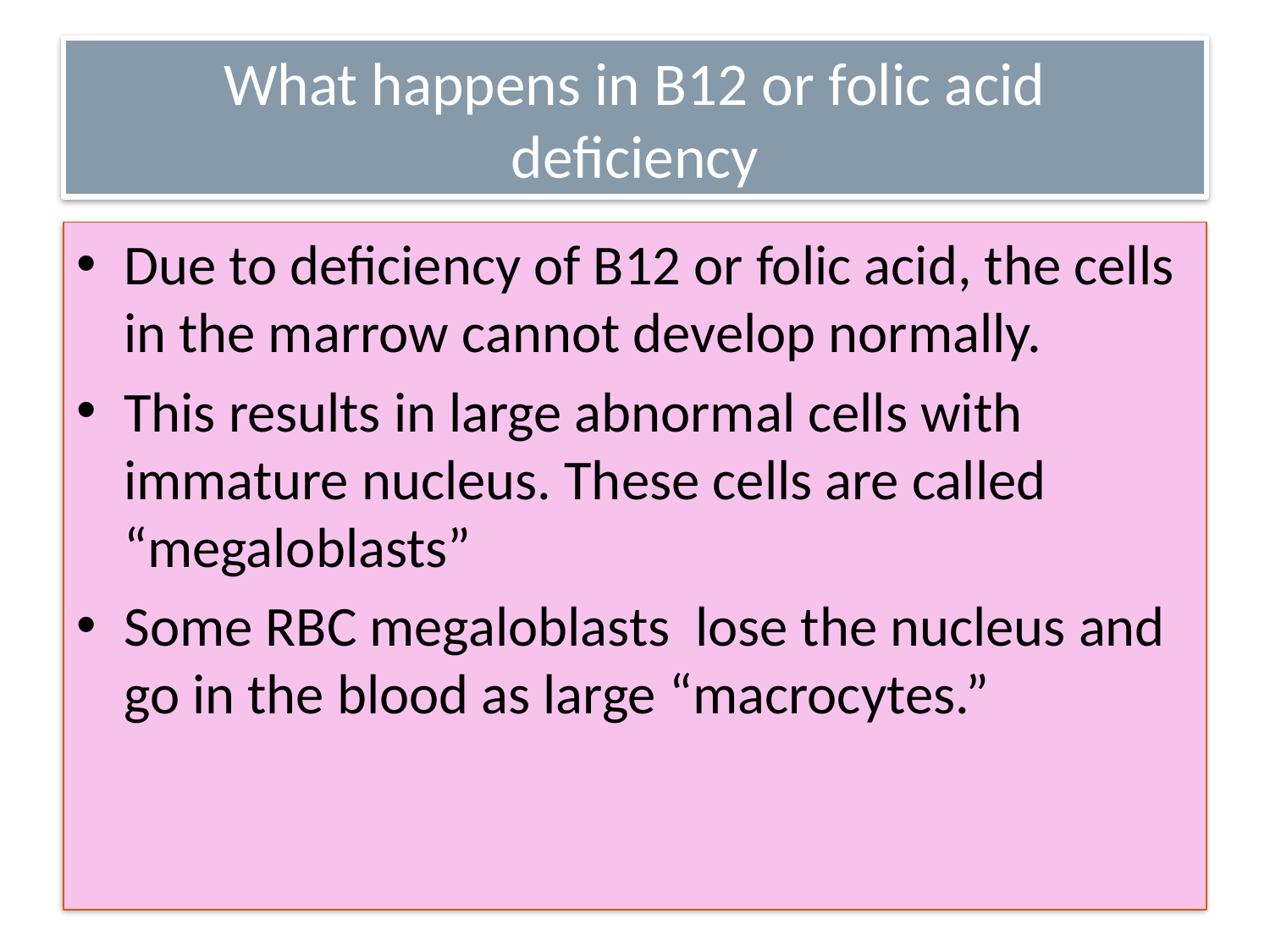

# What happens in B12 or folic acid deficiency
Due to deficiency of B12 or folic acid, the cells in the marrow cannot develop normally.
This results in large abnormal cells with  immature nucleus. These cells are called  “megaloblasts”
Some RBC megaloblasts  lose the nucleus and go in the blood as large “macrocytes.”